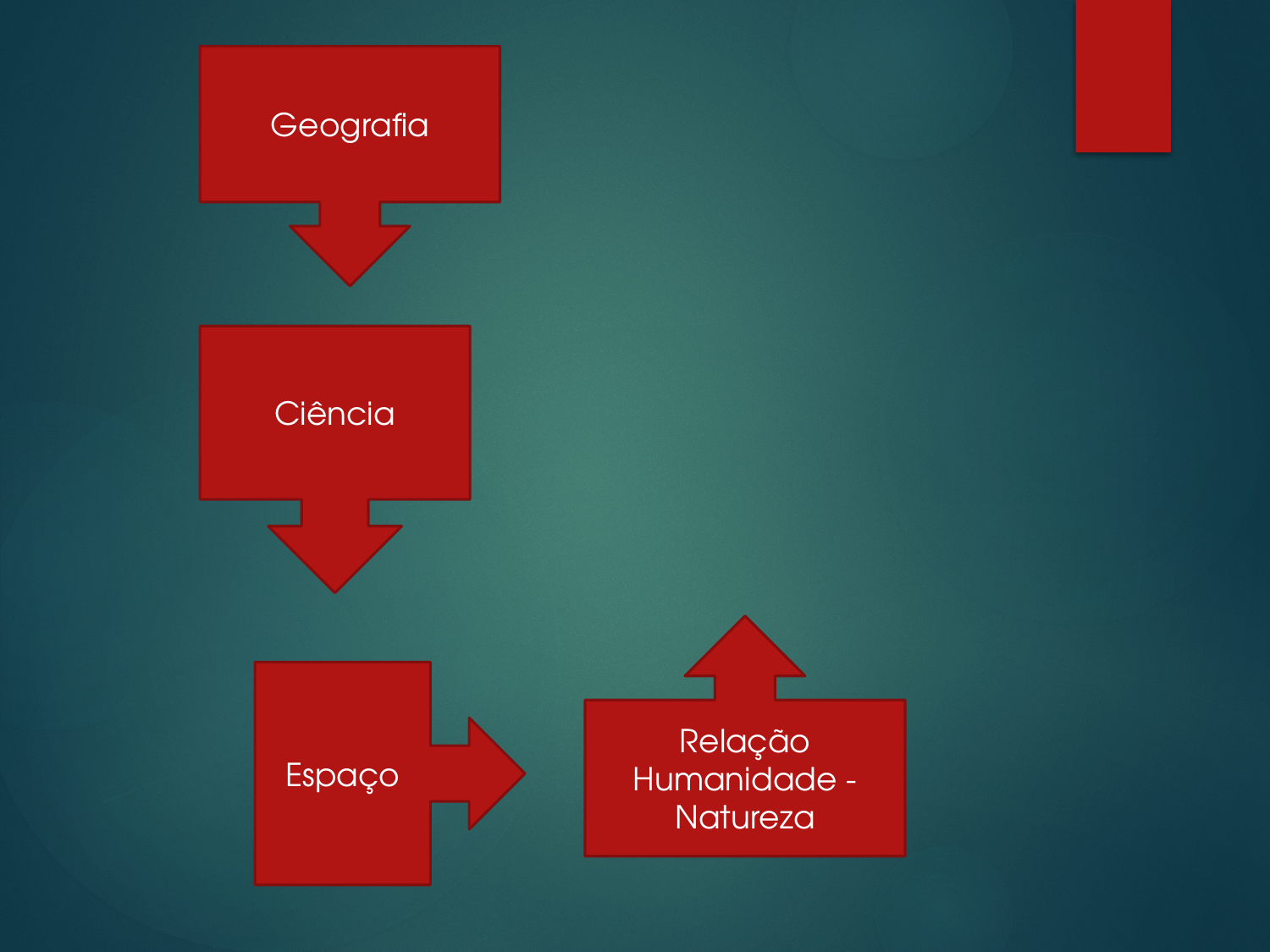

Geografia
Ciência
Relação Humanidade - Natureza
Espaço